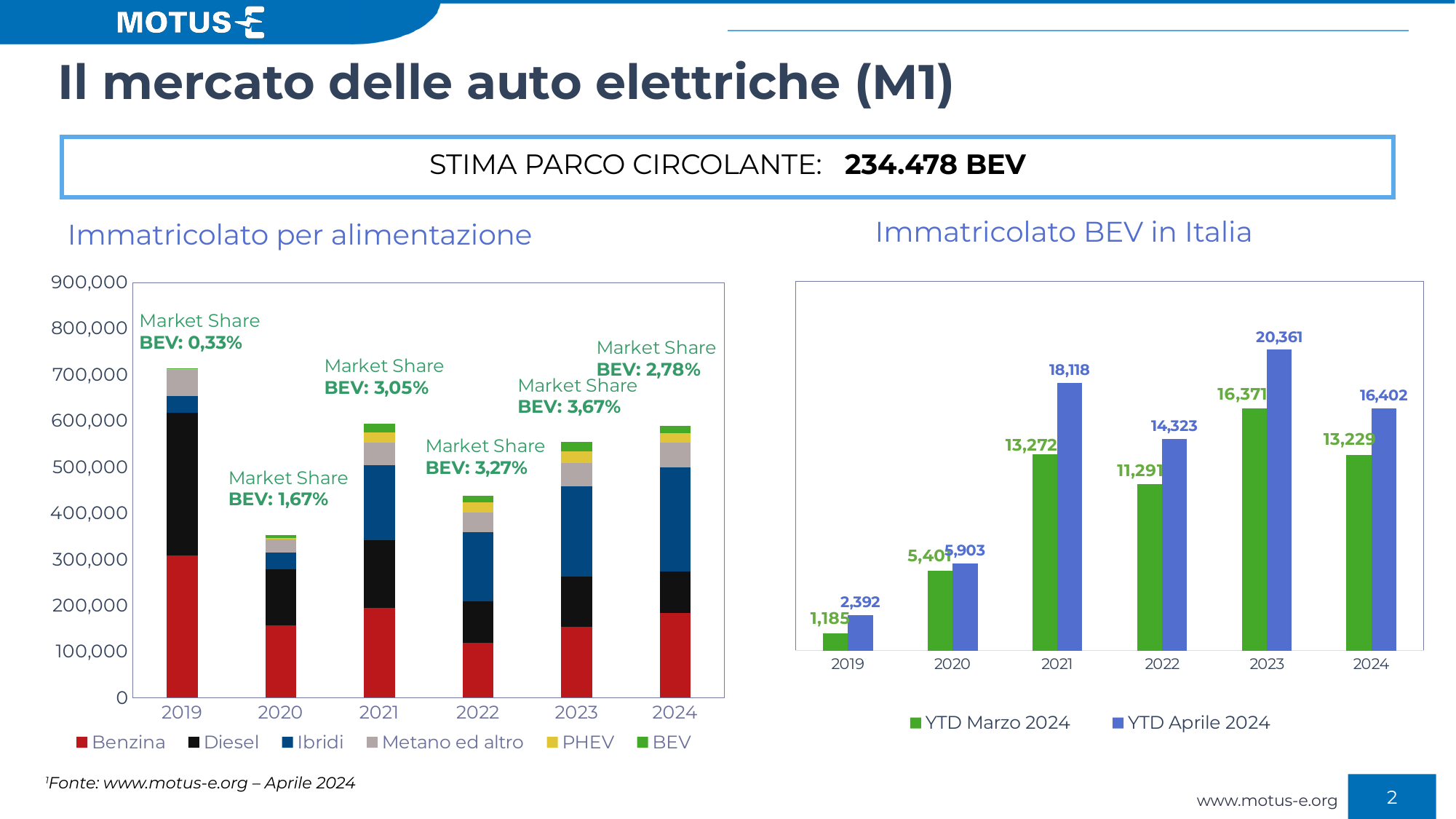

# Il mercato delle auto elettriche (M1)

STIMA PARCO CIRCOLANTE:   234.478 BEV

Immatricolato BEV in Italia

Immatricolato per alimentazione

### Chart

| Category | YTD Marzo 2024 | YTD Aprile 2024 |
|---|---|---|
| 2019 | 1185.0 | 2392.0 |
| 2020 | 5401.0 | 5903.0 |
| 2021 | 13272.0 | 18118.0 |
| 2022 | 11291.0 | 14323.0 |
| 2023 | 16371.0 | 20361.0 |
| 2024 | 13229.0 | 16402.0 |

### Chart

| Category | Benzina | Diesel | Ibridi | Metano ed altro | PHEV | BEV |
|---|---|---|---|---|---|---|
| 2019 | 309039.0 | 308646.0 | 36403.0 | 56447.0 | 1471.0 | 2392.0 |
| 2020 | 157400.0 | 121711.0 | 34974.0 | 29626.0 | 2975.0 | 5903.0 |
| 2021 | 195061.0 | 146934.0 | 161700.0 | 49036.0 | 23067.0 | 18118.0 |
| 2022 | 118633.0 | 90439.0 | 149197.0 | 42616.0 | 22634.0 | 14323.0 |
| 2023 | 153659.0 | 108949.0 | 196460.0 | 50380.0 | 24993.0 | 20361.0 |
| 2024 | 184082.0 | 89724.0 | 225858.0 | 54088.0 | 18965.0 | 16402.0 |
Market Share
BEV: 0,33%
1Fonte: www.motus-e.org – Aprile 2024